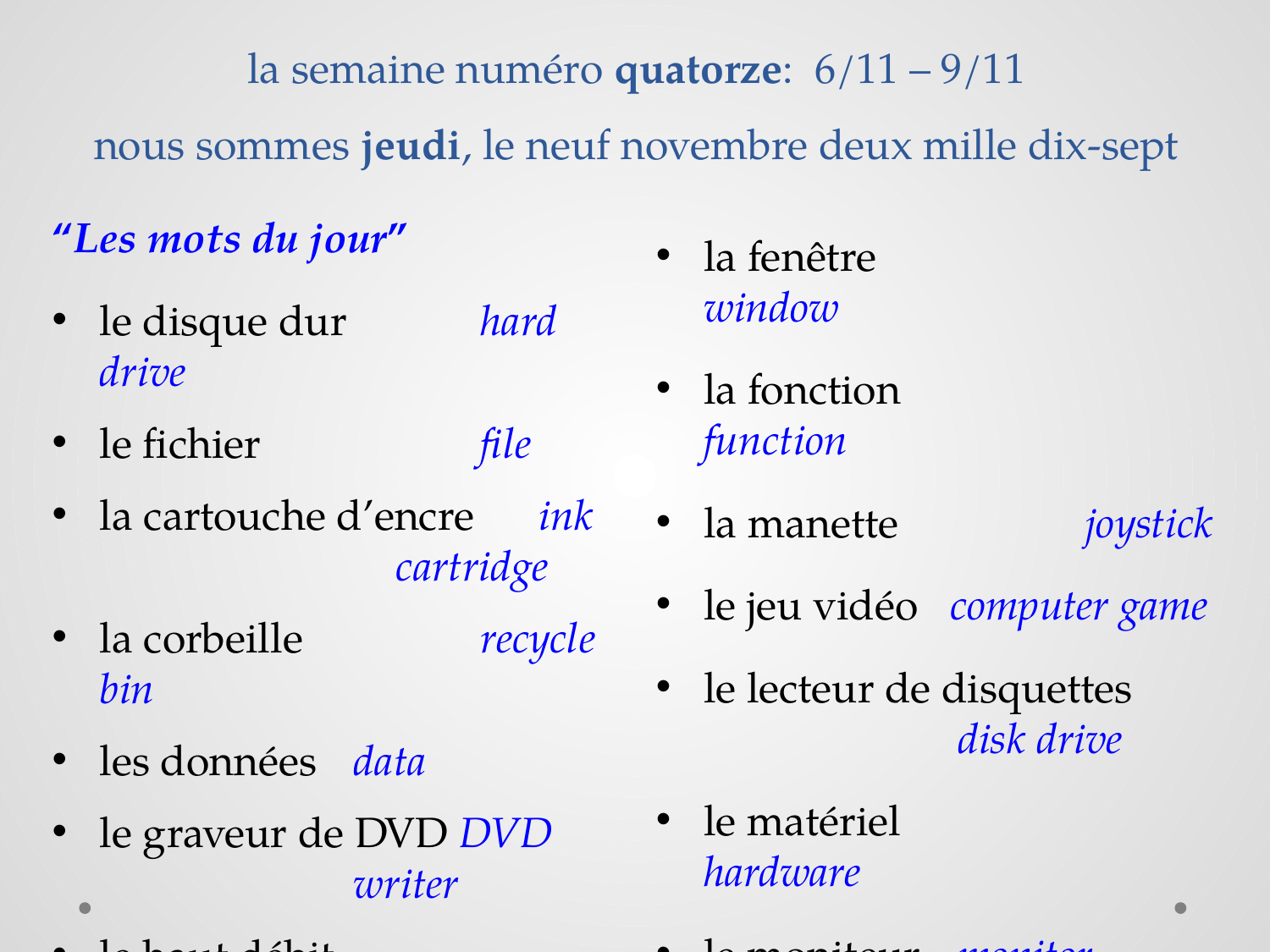

# la semaine numéro quatorze:  6/11 – 9/11 nous sommes jeudi, le neuf novembre deux mille dix-sept
“Les mots du jour”
le disque dur  	hard drive
le fichier		file
la cartouche d’encre      ink 			    cartridge
la corbeille	 	recycle bin
les données	data
le graveur de DVD DVD 			writer
le haut débit  	broadband
la fenêtre		window
la fonction		function
la manette		joystick
le jeu vidéo   computer game
le lecteur de disquettes     			disk drive
le matériel		hardware
le moniteur	monitor
le navigateur	browser